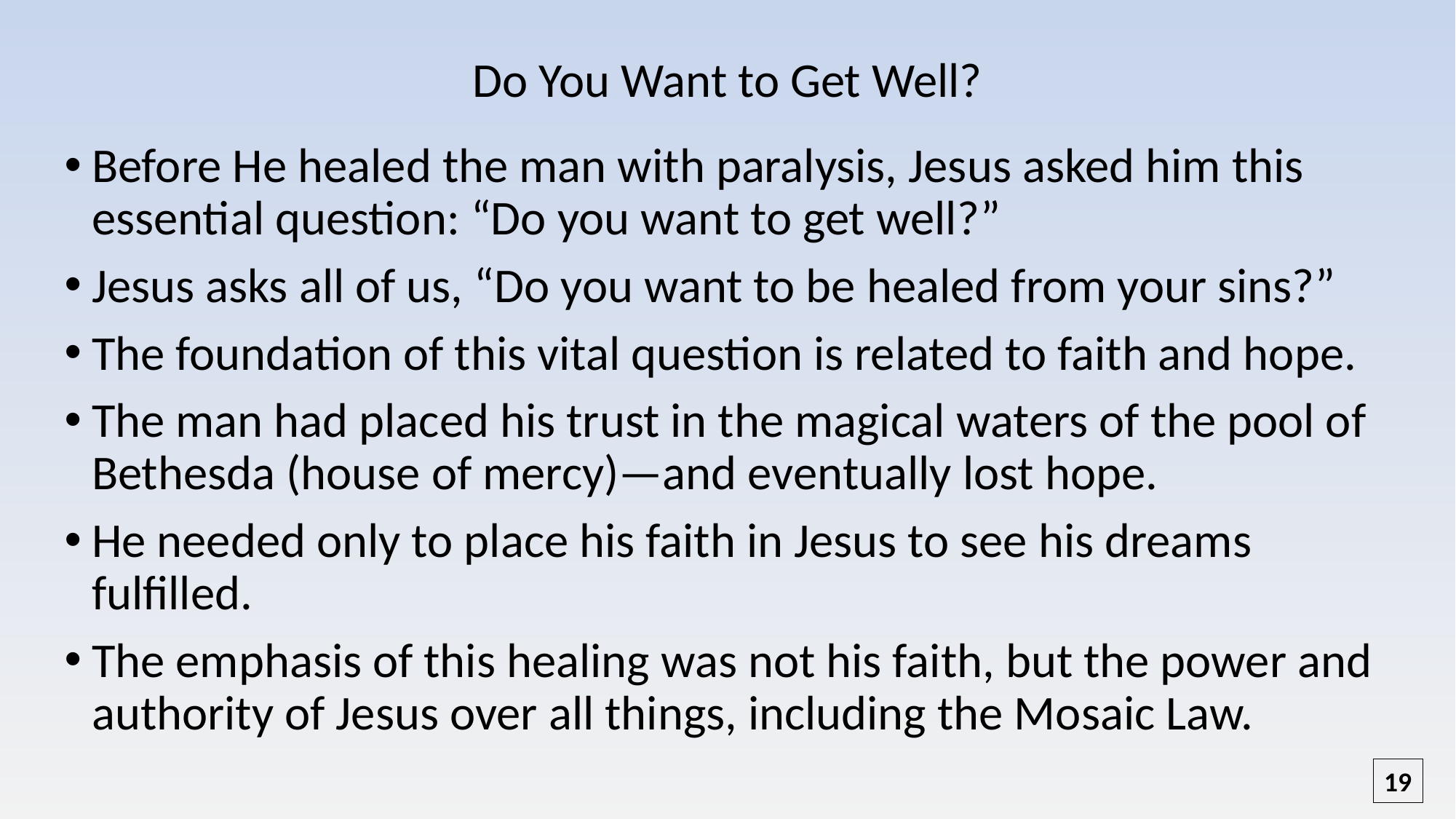

# Do You Want to Get Well?
Before He healed the man with paralysis, Jesus asked him this essential question: “Do you want to get well?”
Jesus asks all of us, “Do you want to be healed from your sins?”
The foundation of this vital question is related to faith and hope.
The man had placed his trust in the magical waters of the pool of Bethesda (house of mercy)—and eventually lost hope.
He needed only to place his faith in Jesus to see his dreams fulfilled.
The emphasis of this healing was not his faith, but the power and authority of Jesus over all things, including the Mosaic Law.
19